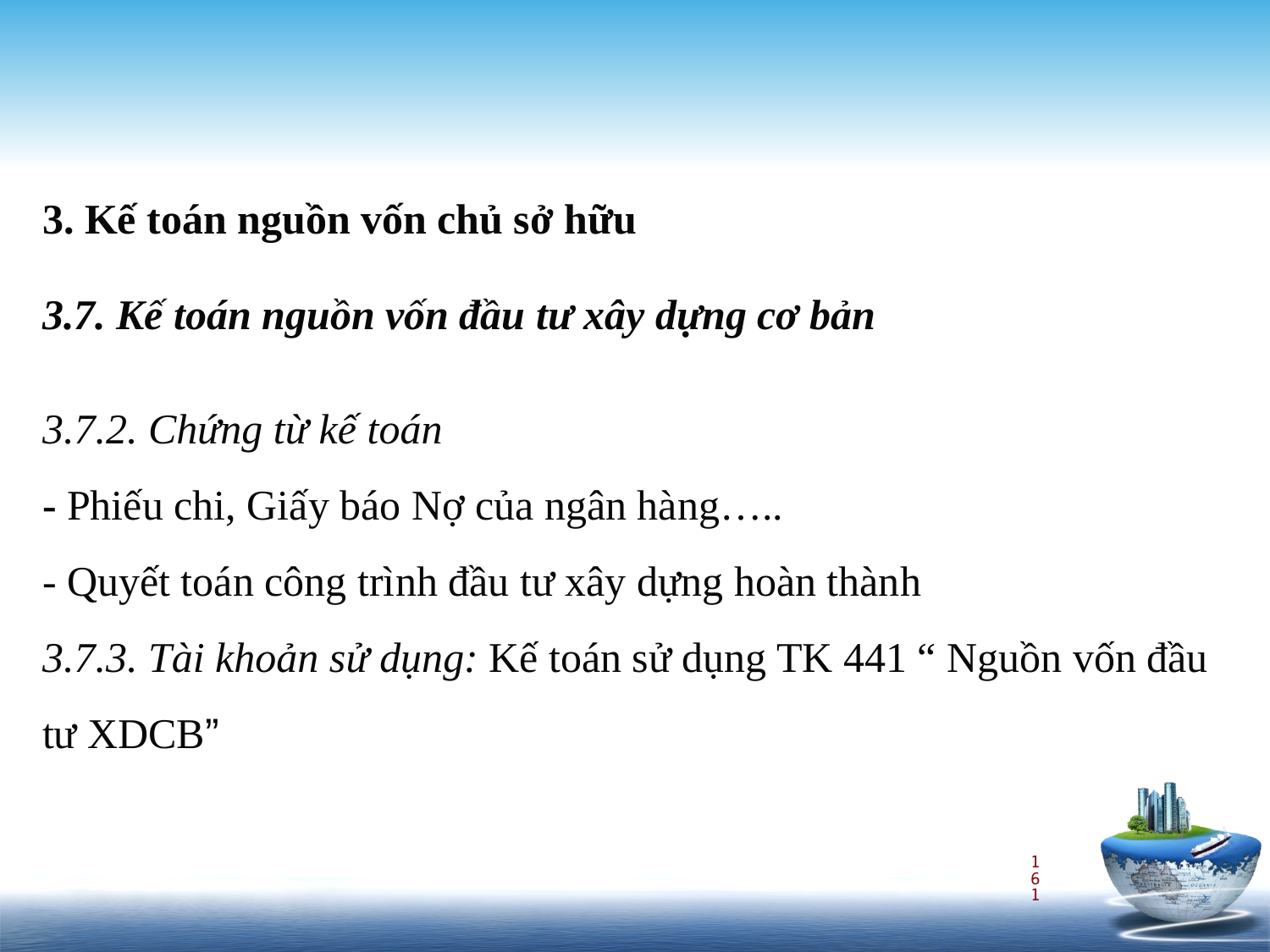

3. Kế toán nguồn vốn chủ sở hữu
3.7. Kế toán nguồn vốn đầu tư xây dựng cơ bản
3.7.2. Chứng từ kế toán
- Phiếu chi, Giấy báo Nợ của ngân hàng…..
- Quyết toán công trình đầu tư xây dựng hoàn thành
3.7.3. Tài khoản sử dụng: Kế toán sử dụng TK 441 “ Nguồn vốn đầu tư XDCB”
161